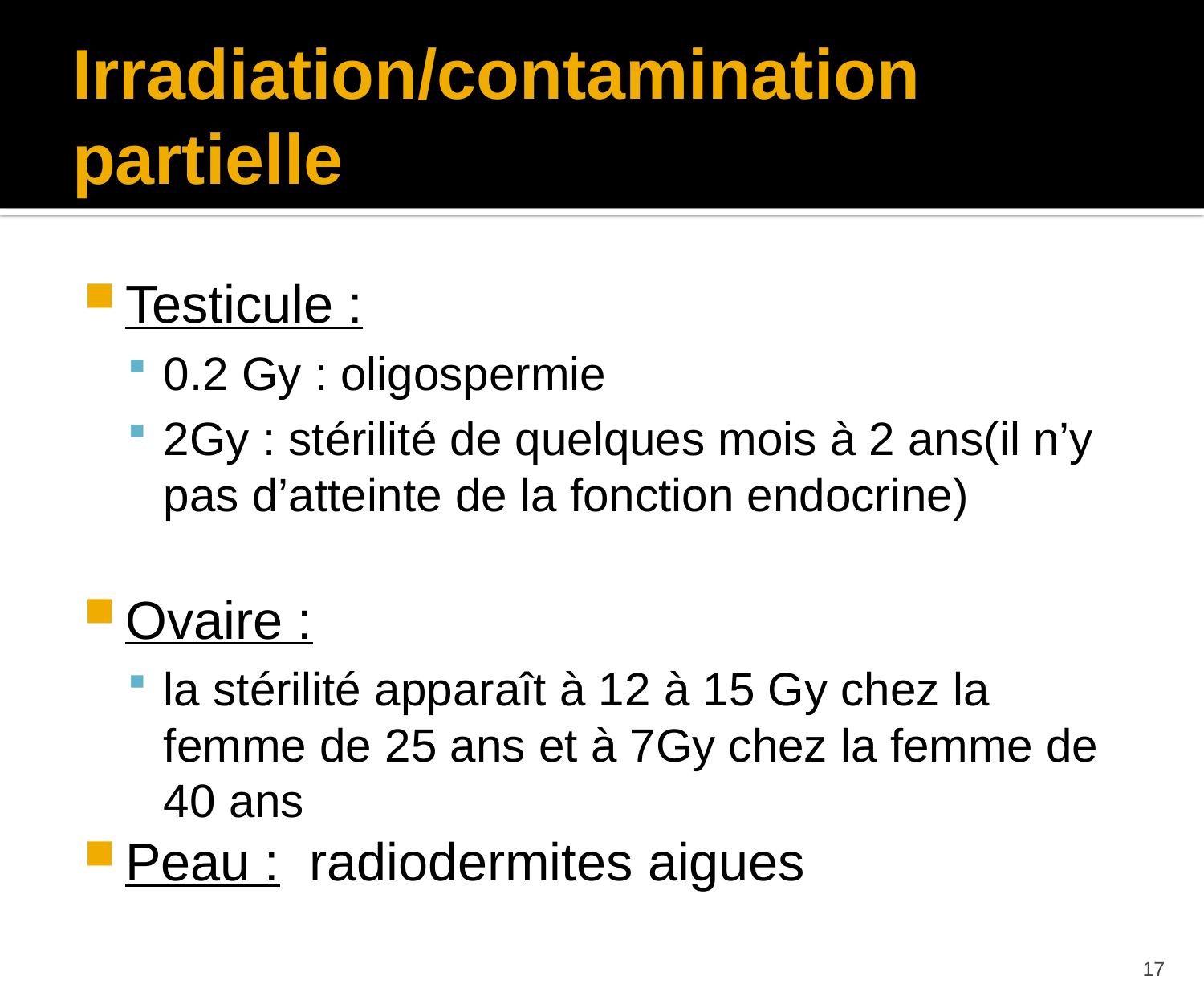

# Irradiation/contamination partielle
Testicule :
0.2 Gy : oligospermie
2Gy : stérilité de quelques mois à 2 ans(il n’y pas d’atteinte de la fonction endocrine)

Ovaire :
la stérilité apparaît à 12 à 15 Gy chez la femme de 25 ans et à 7Gy chez la femme de 40 ans
Peau :  radiodermites aigues

17